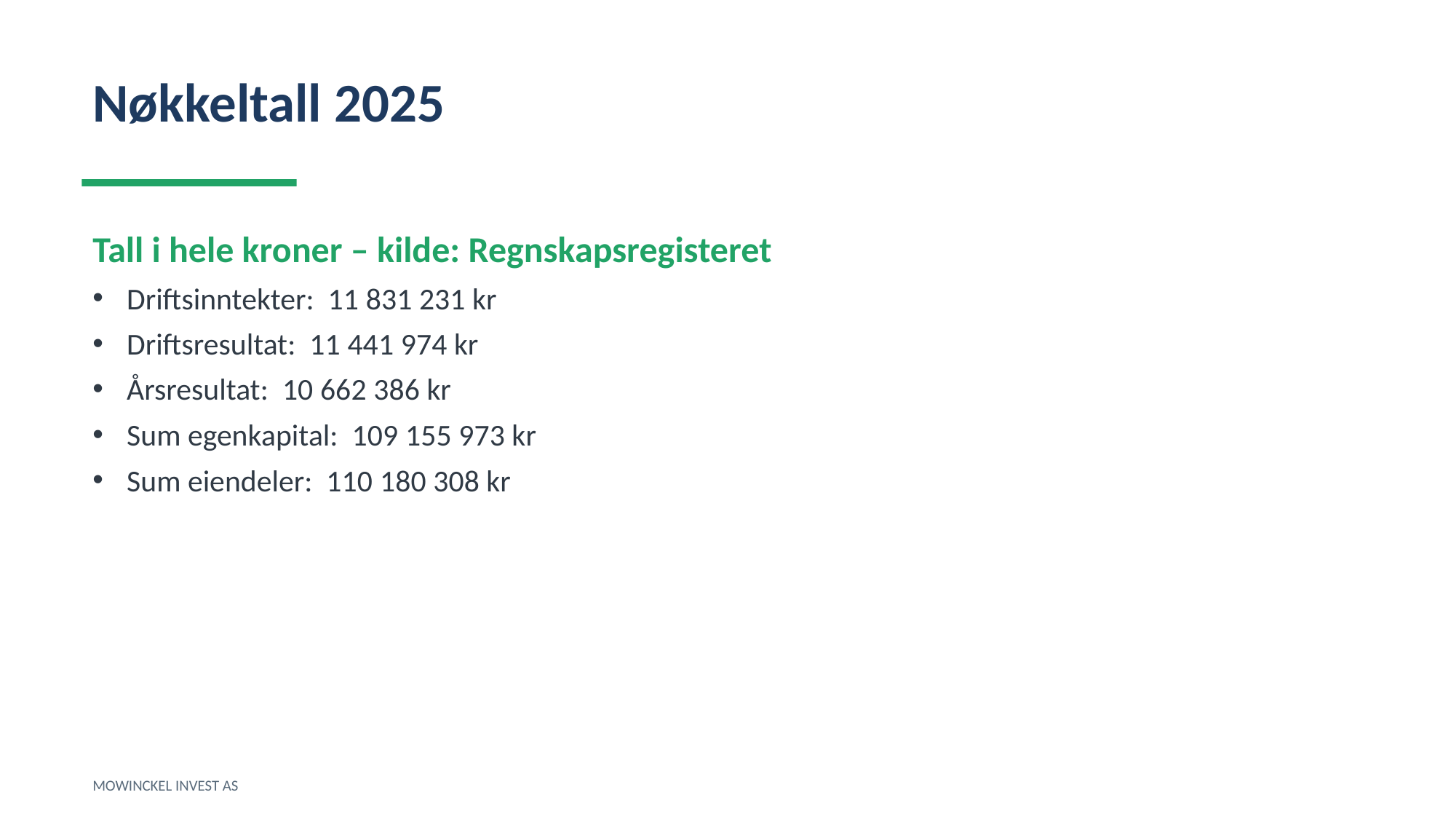

Nøkkeltall 2025

Tall i hele kroner – kilde: Regnskapsregisteret
Driftsinntekter:  11 831 231 kr
Driftsresultat:  11 441 974 kr
Årsresultat:  10 662 386 kr
Sum egenkapital:  109 155 973 kr
Sum eiendeler:  110 180 308 kr
MOWINCKEL INVEST AS